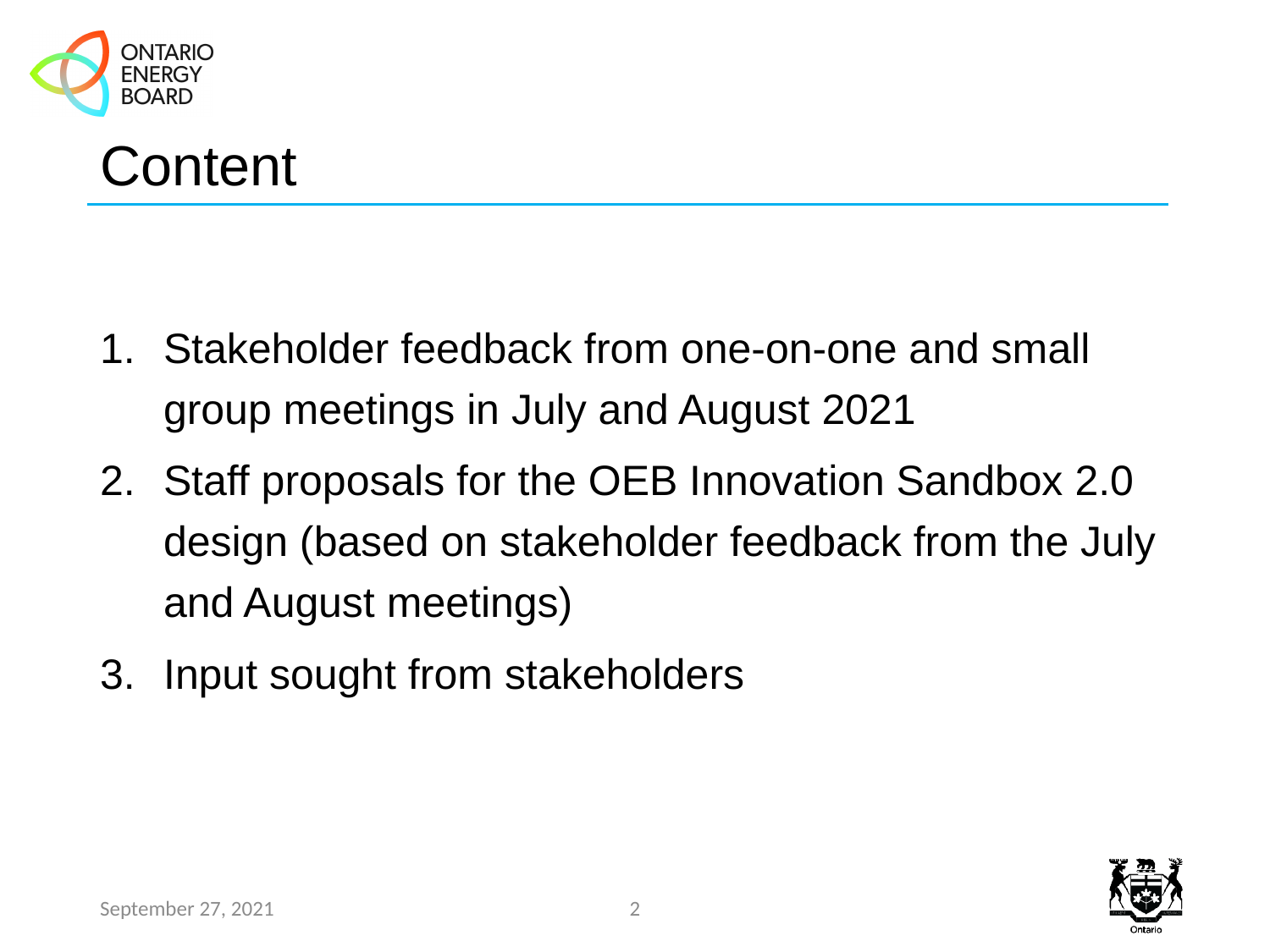

# Content
Stakeholder feedback from one-on-one and small group meetings in July and August 2021
Staff proposals for the OEB Innovation Sandbox 2.0 design (based on stakeholder feedback from the July and August meetings)
Input sought from stakeholders

September 27, 2021
2